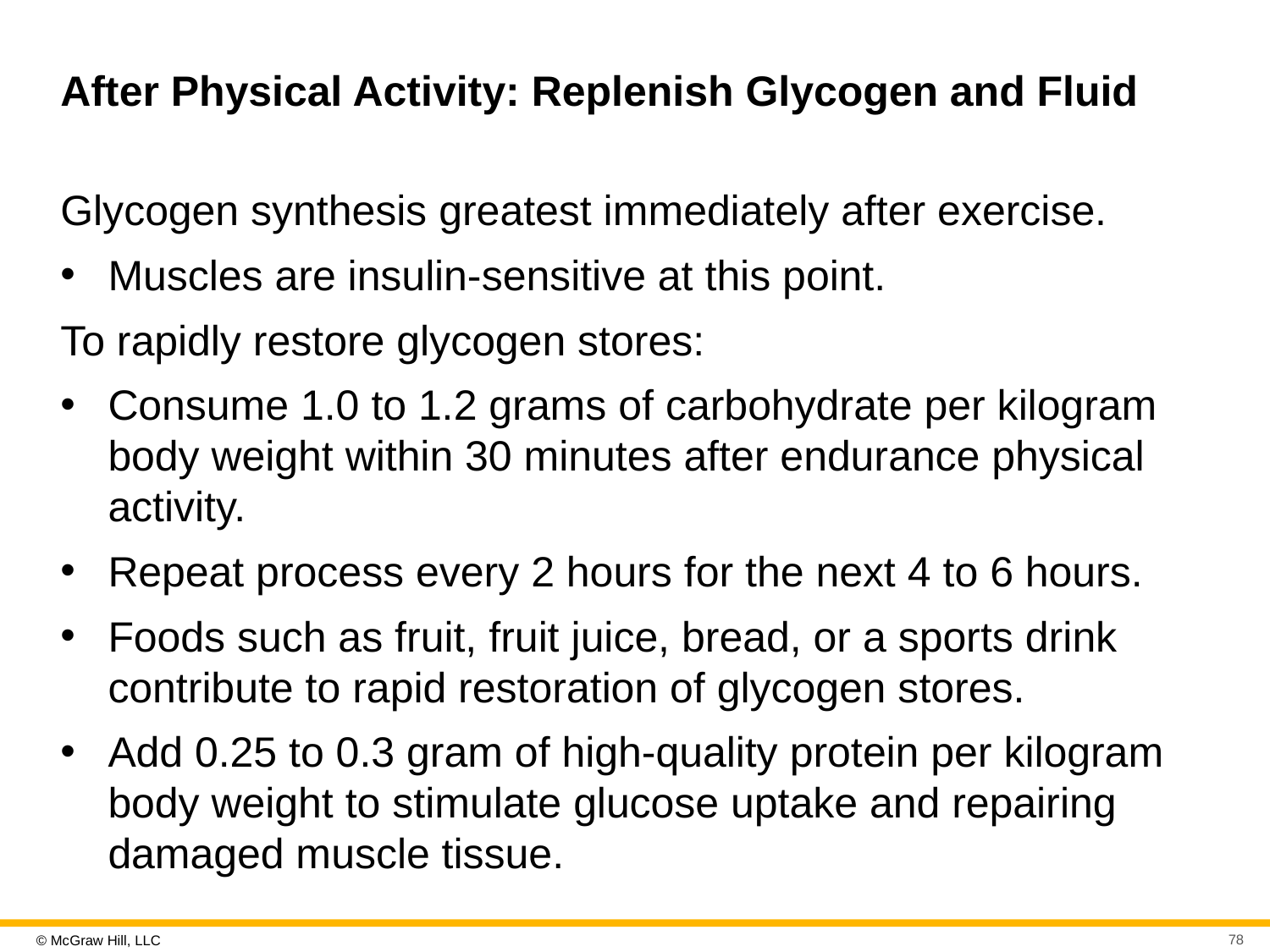

# After Physical Activity: Replenish Glycogen and Fluid
Glycogen synthesis greatest immediately after exercise.
Muscles are insulin-sensitive at this point.
To rapidly restore glycogen stores:
Consume 1.0 to 1.2 grams of carbohydrate per kilogram body weight within 30 minutes after endurance physical activity.
Repeat process every 2 hours for the next 4 to 6 hours.
Foods such as fruit, fruit juice, bread, or a sports drink contribute to rapid restoration of glycogen stores.
Add 0.25 to 0.3 gram of high-quality protein per kilogram body weight to stimulate glucose uptake and repairing damaged muscle tissue.
78